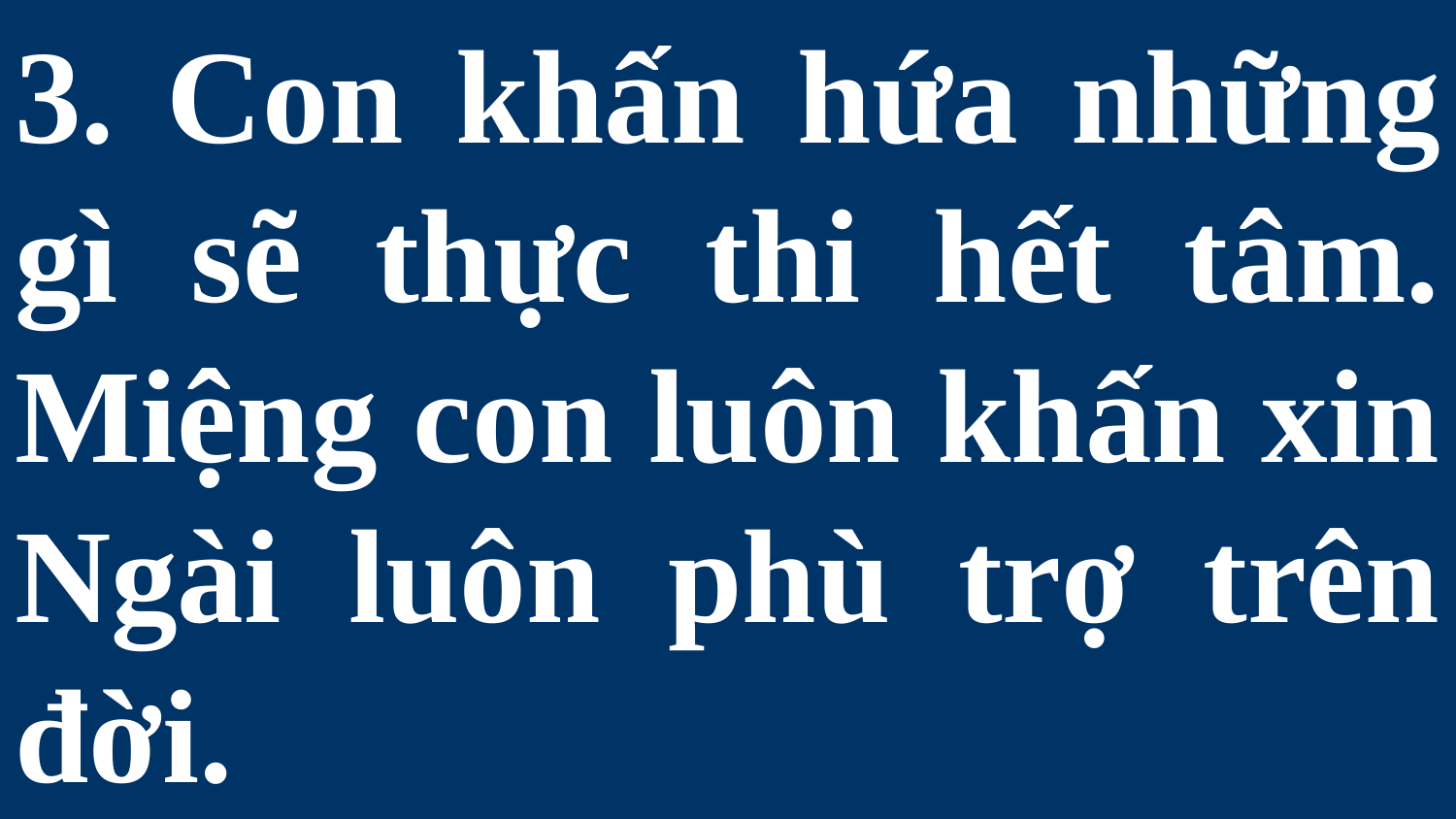

# 3. Con khấn hứa những gì sẽ thực thi hết tâm. Miệng con luôn khấn xin Ngài luôn phù trợ trên đời.